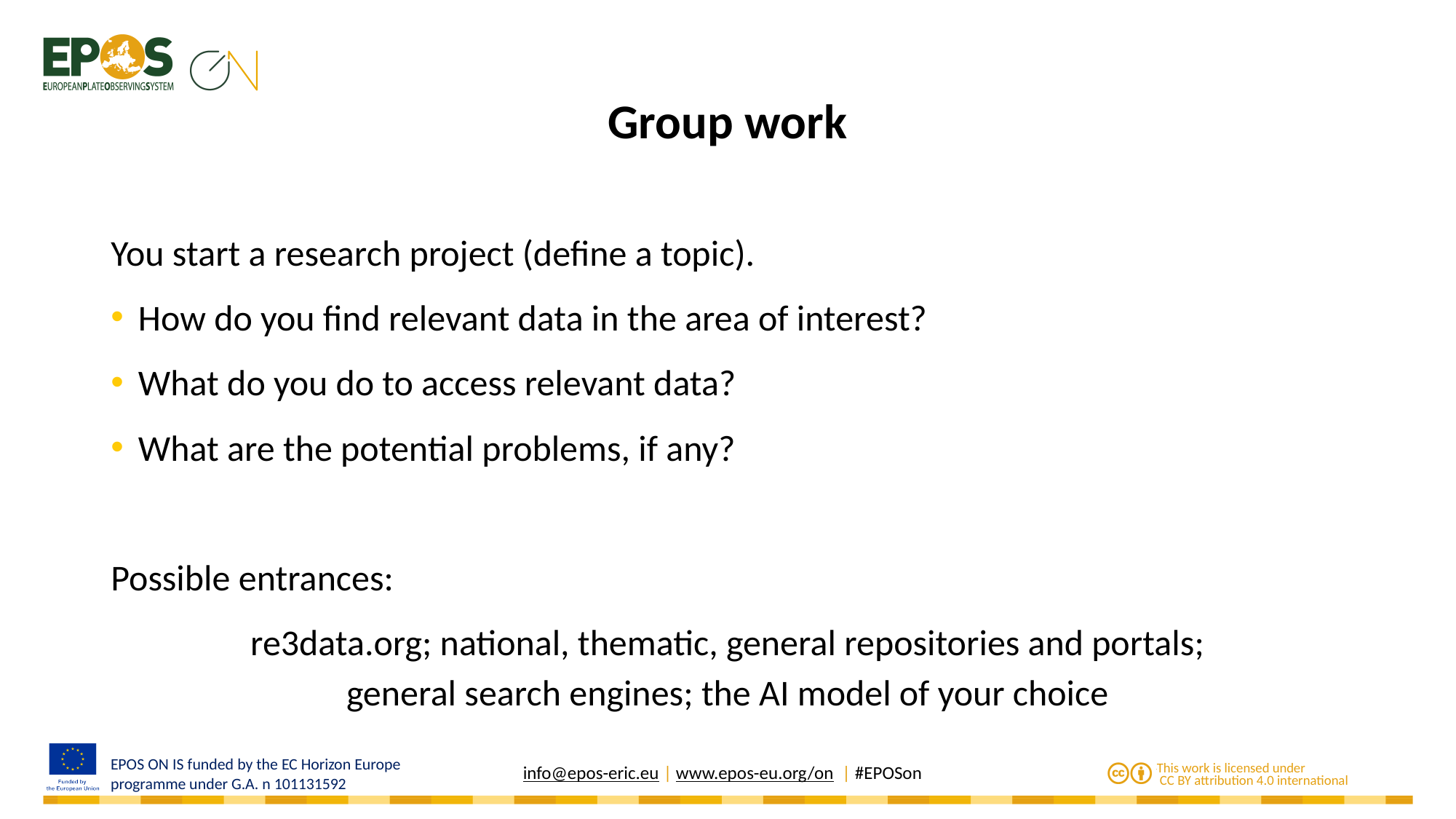

# Group work
You start a research project (define a topic).
How do you find relevant data in the area of interest?
What do you do to access relevant data?
What are the potential problems, if any?

Possible entrances:
re3data.org; national, thematic, general repositories and portals;
general search engines; the AI model of your choice